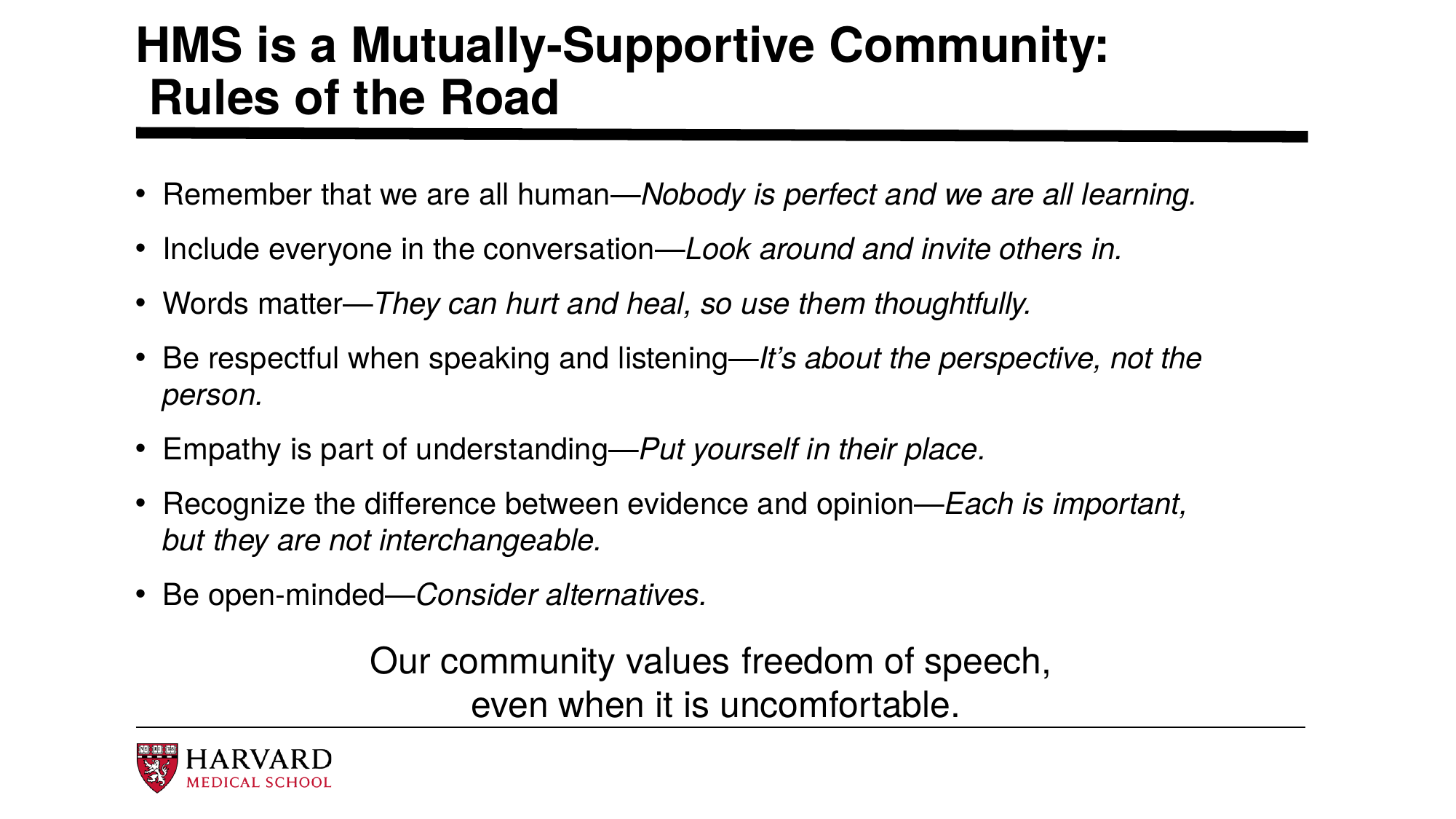

# HMS is a Mutually-Supportive Community:  Rules of the Road
Remember that we are all human—Nobody is perfect and we are all learning.
Include everyone in the conversation—Look around and invite others in.
Words matter—They can hurt and heal, so use them thoughtfully.
Be respectful when speaking and listening—It’s about the perspective, not the person.
Empathy is part of understanding—Put yourself in their place.
Recognize the difference between evidence and opinion—Each is important,
but they are not interchangeable.
Be open-minded—Consider alternatives.

Our community values freedom of speech,
even when it is uncomfortable.